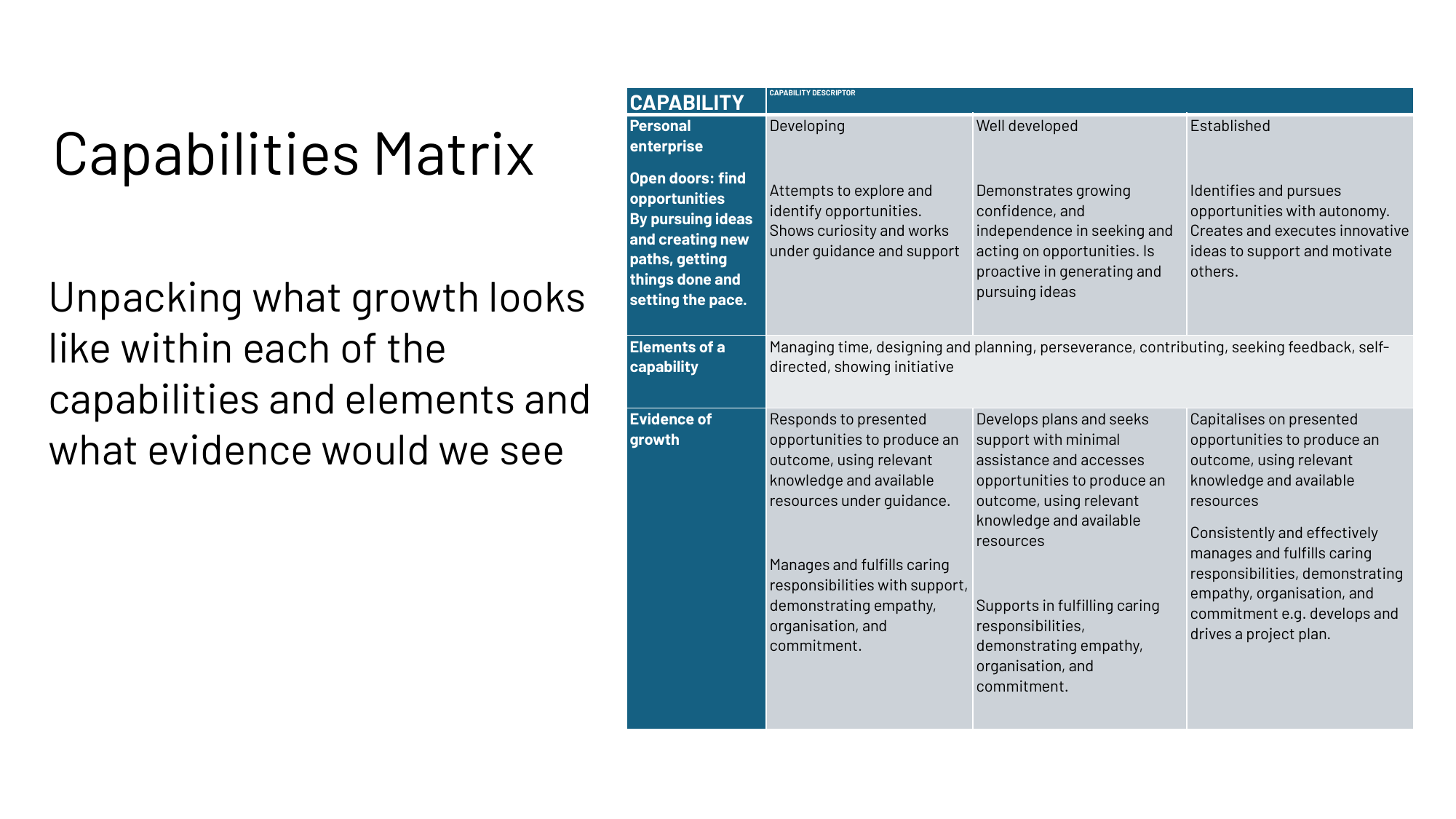

# Capabilities Matrix
| CAPABILITY | CAPABILITY DESCRIPTOR |  |  |
| --- | --- | --- | --- |
| Personal enterprise Open doors: find opportunities  By pursuing ideas and creating new paths, getting things done and setting the pace. | Developing   Attempts to explore and identify opportunities. Shows curiosity and works under guidance and support | Well developed   Demonstrates growing confidence, and independence in seeking and acting on opportunities. Is proactive in generating and pursuing ideas | Established   Identifies and pursues opportunities with autonomy. Creates and executes innovative ideas to support and motivate others. |
| Elements of a capability | Managing time, designing and planning, perseverance, contributing, seeking feedback, self-directed, showing initiative |  |  |
| Evidence of growth | Responds to presented opportunities to produce an outcome, using relevant knowledge and available resources under guidance.   Manages and fulfills caring responsibilities with support, demonstrating empathy, organisation, and commitment. | Develops plans and seeks support with minimal assistance and accesses opportunities to produce an outcome, using relevant knowledge and available resources   Supports in fulfilling caring responsibilities, demonstrating empathy, organisation, and commitment. | Capitalises on presented opportunities to produce an outcome, using relevant knowledge and available resources Consistently and effectively manages and fulfills caring responsibilities, demonstrating empathy, organisation, and commitment e.g. develops and drives a project plan. |
Unpacking what growth looks like within each of the capabilities and elements and what evidence would we see